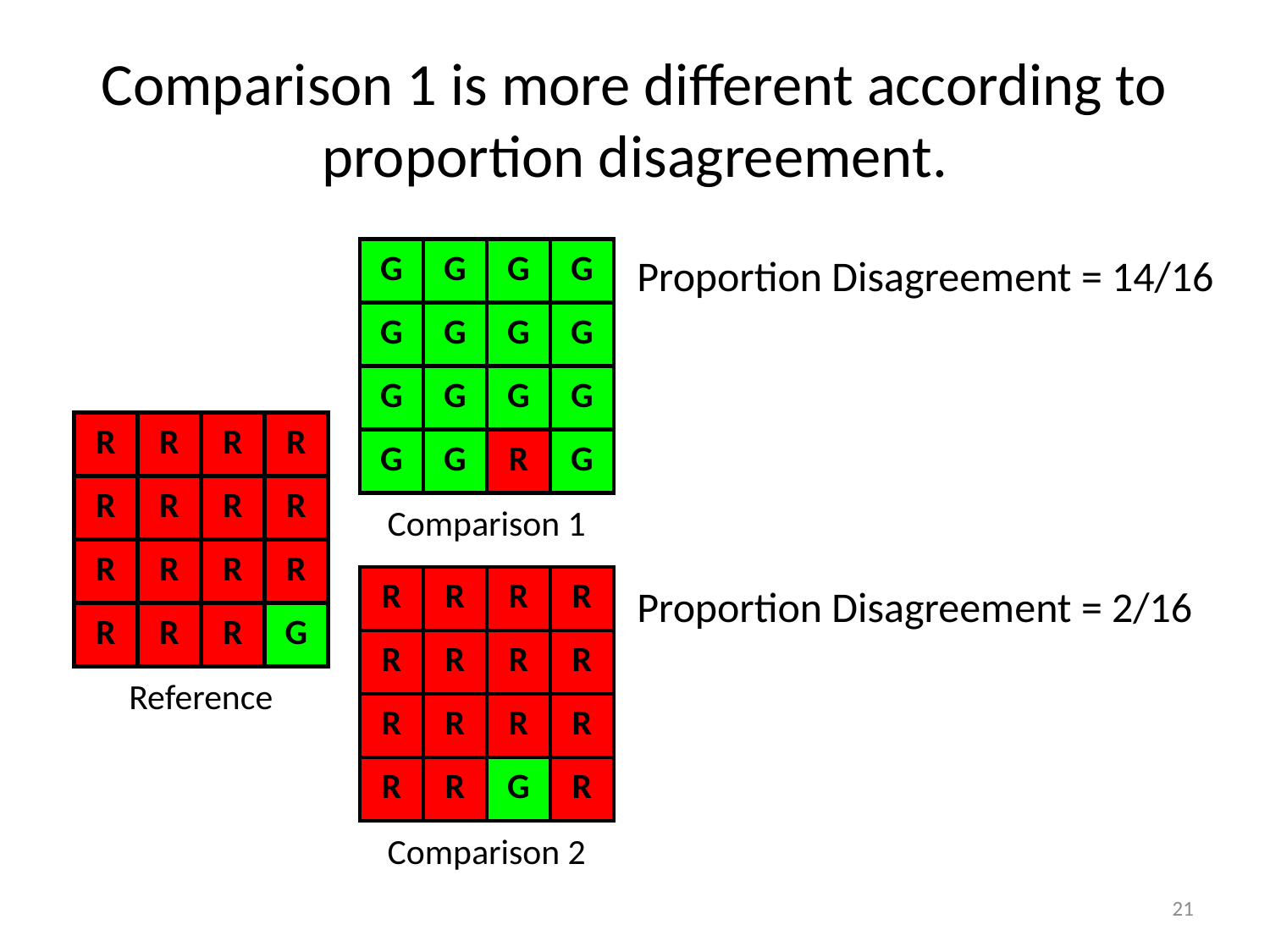

# Comparison 1 is more different according to proportion disagreement.
G
G
G
G
G
G
G
G
G
G
G
G
G
G
R
G
Comparison 1
Proportion Disagreement = 14/16

R
R
R
R
R
R
R
R
R
R
R
R
R
R
R
G
Reference
R
R
R
R
R
R
R
R
R
R
R
R
R
R
G
R
Comparison 2
Proportion Disagreement = 2/16

21